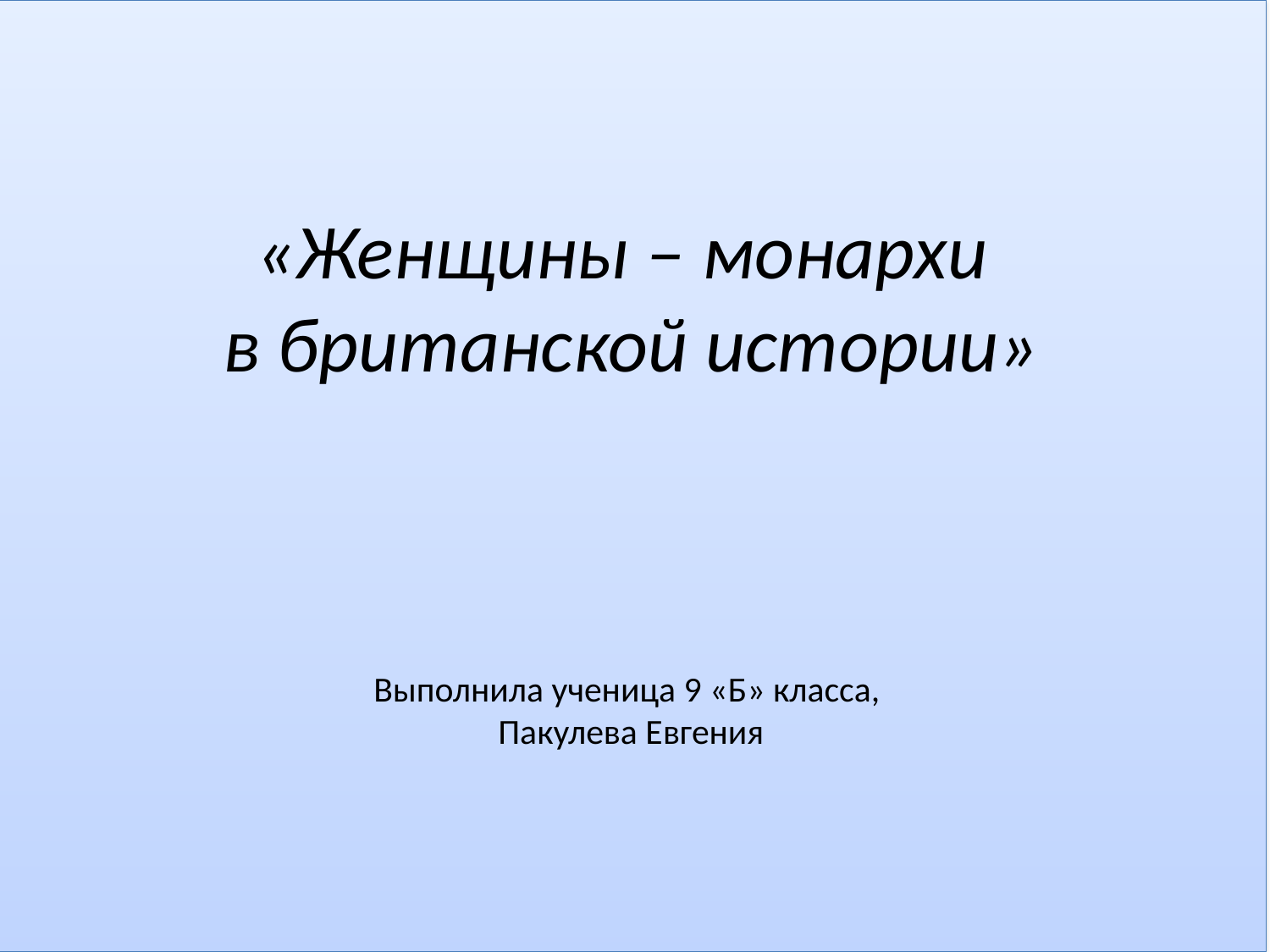

# «Женщины – монархи в британской истории» Выполнила ученица 9 «Б» класса, Пакулева Евгения